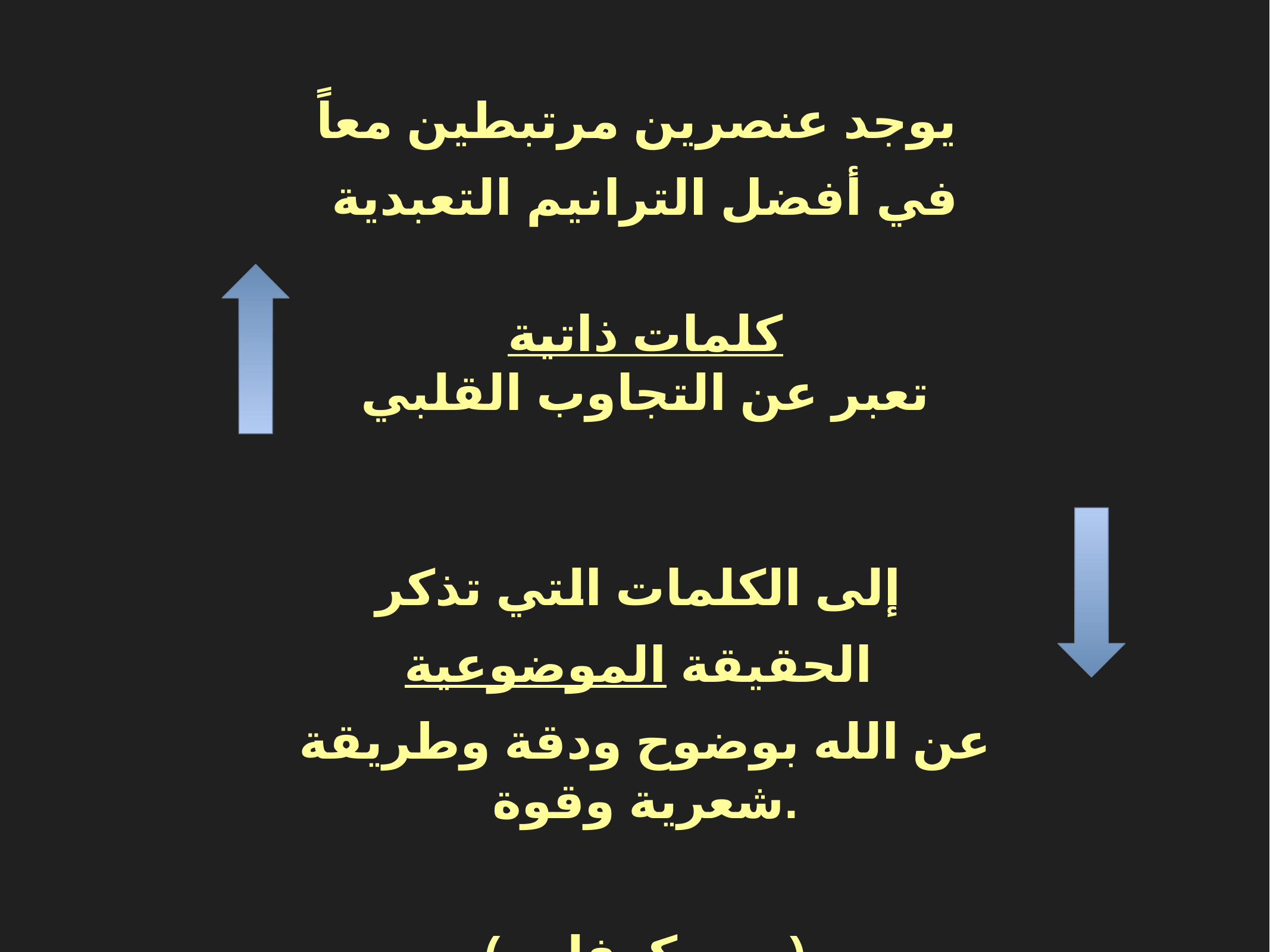

يوجد عنصرين مرتبطين معاً
في أفضل الترانيم التعبدية
كلمات ذاتية
تعبر عن التجاوب القلبي
إلى الكلمات التي تذكر
الحقيقة الموضوعية
عن الله بوضوح ودقة وطريقة شعرية وقوة.

(بوب كوفلين)